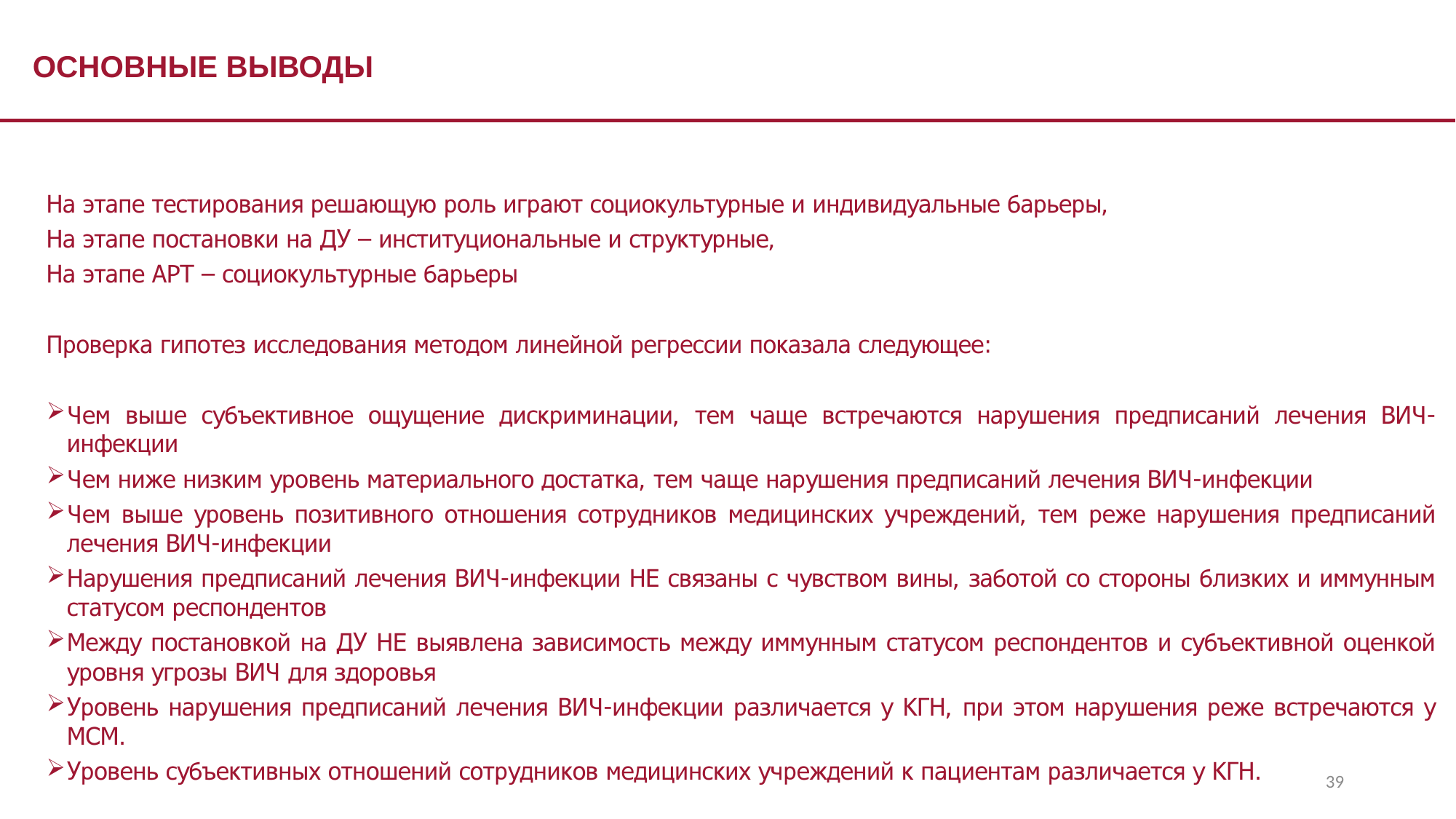

ОСНОВНЫЕ ВЫВОДЫ
На этапе тестирования решающую роль играют социокультурные и индивидуальные барьеры,
На этапе постановки на ДУ – институциональные и структурные,
На этапе АРТ – социокультурные барьеры

Проверка гипотез исследования методом линейной регрессии показала следующее:

Чем выше субъективное ощущение дискриминации, тем чаще встречаются нарушения предписаний лечения ВИЧ-инфекции
Чем ниже низким уровень материального достатка, тем чаще нарушения предписаний лечения ВИЧ-инфекции
Чем выше уровень позитивного отношения сотрудников медицинских учреждений, тем реже нарушения предписаний лечения ВИЧ-инфекции
Нарушения предписаний лечения ВИЧ-инфекции НЕ связаны с чувством вины, заботой со стороны близких и иммунным статусом респондентов
Между постановкой на ДУ НЕ выявлена зависимость между иммунным статусом респондентов и субъективной оценкой уровня угрозы ВИЧ для здоровья
Уровень нарушения предписаний лечения ВИЧ-инфекции различается у КГН, при этом нарушения реже встречаются у МСМ.
Уровень субъективных отношений сотрудников медицинских учреждений к пациентам различается у КГН.

39